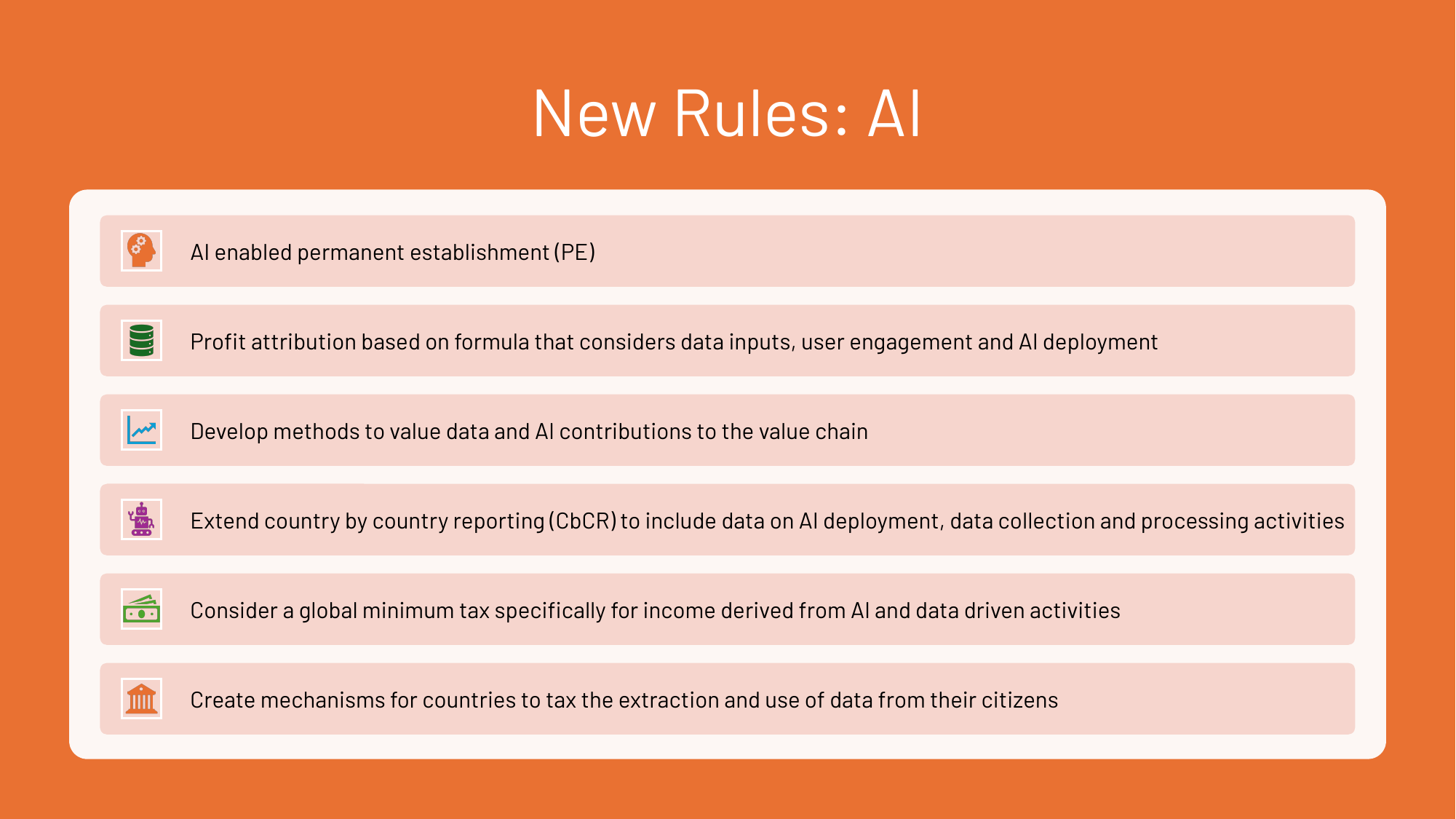

# New Rules: AI

AI enabled permanent establishment (PE)
Profit attribution based on formula that considers data inputs, user engagement and AI deployment
Develop methods to value data and AI contributions to the value chain
Extend country by country reporting (CbCR) to include data on AI deployment, data collection and processing activities
Consider a global minimum tax specifically for income derived from AI and data driven activities
Create mechanisms for countries to tax the extraction and use of data from their citizens
Lyla Latif, Transforming the International Tax Architecture (Tunis, 24 June 2024)